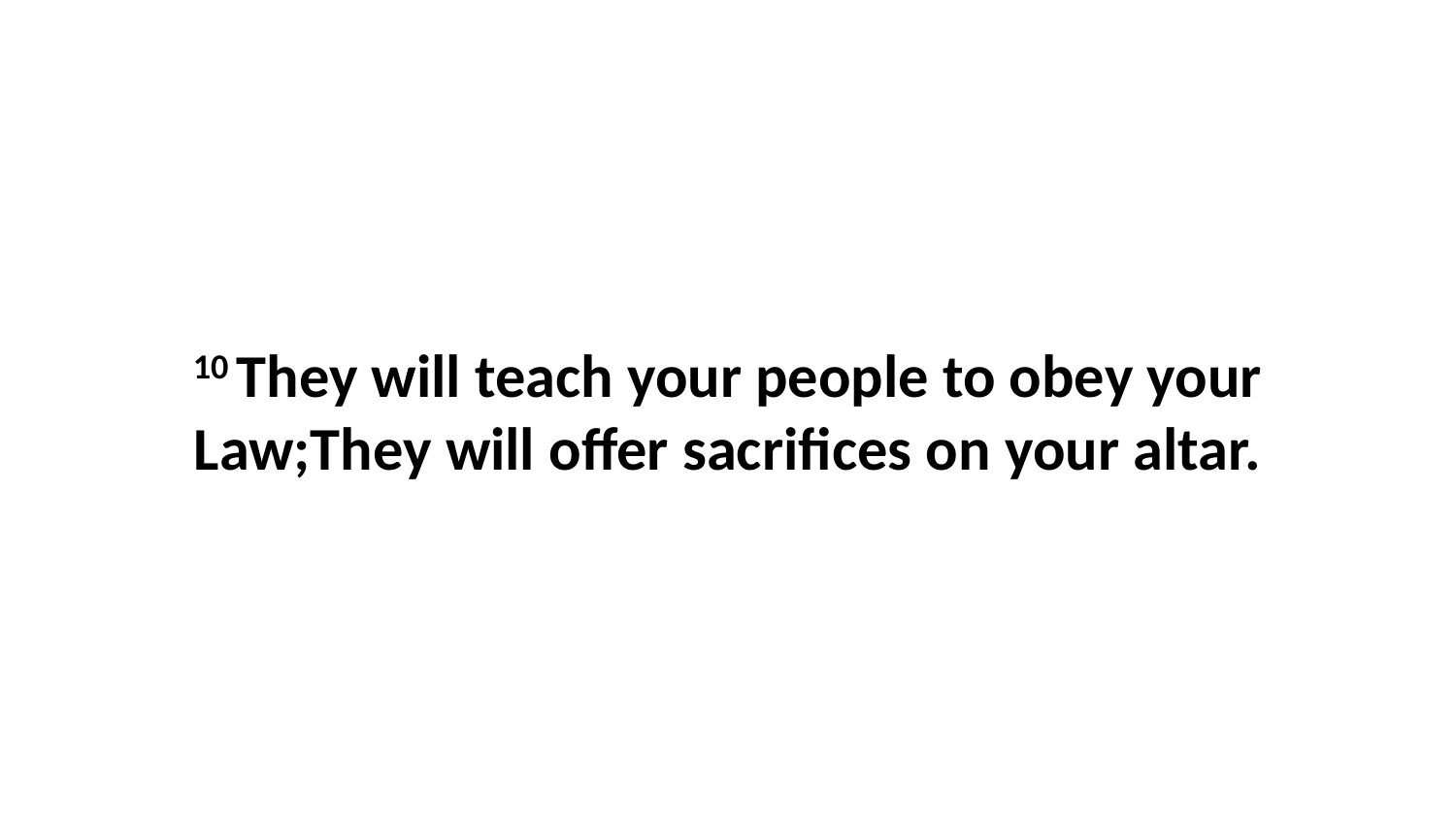

10 They will teach your people to obey your Law;They will offer sacrifices on your altar.